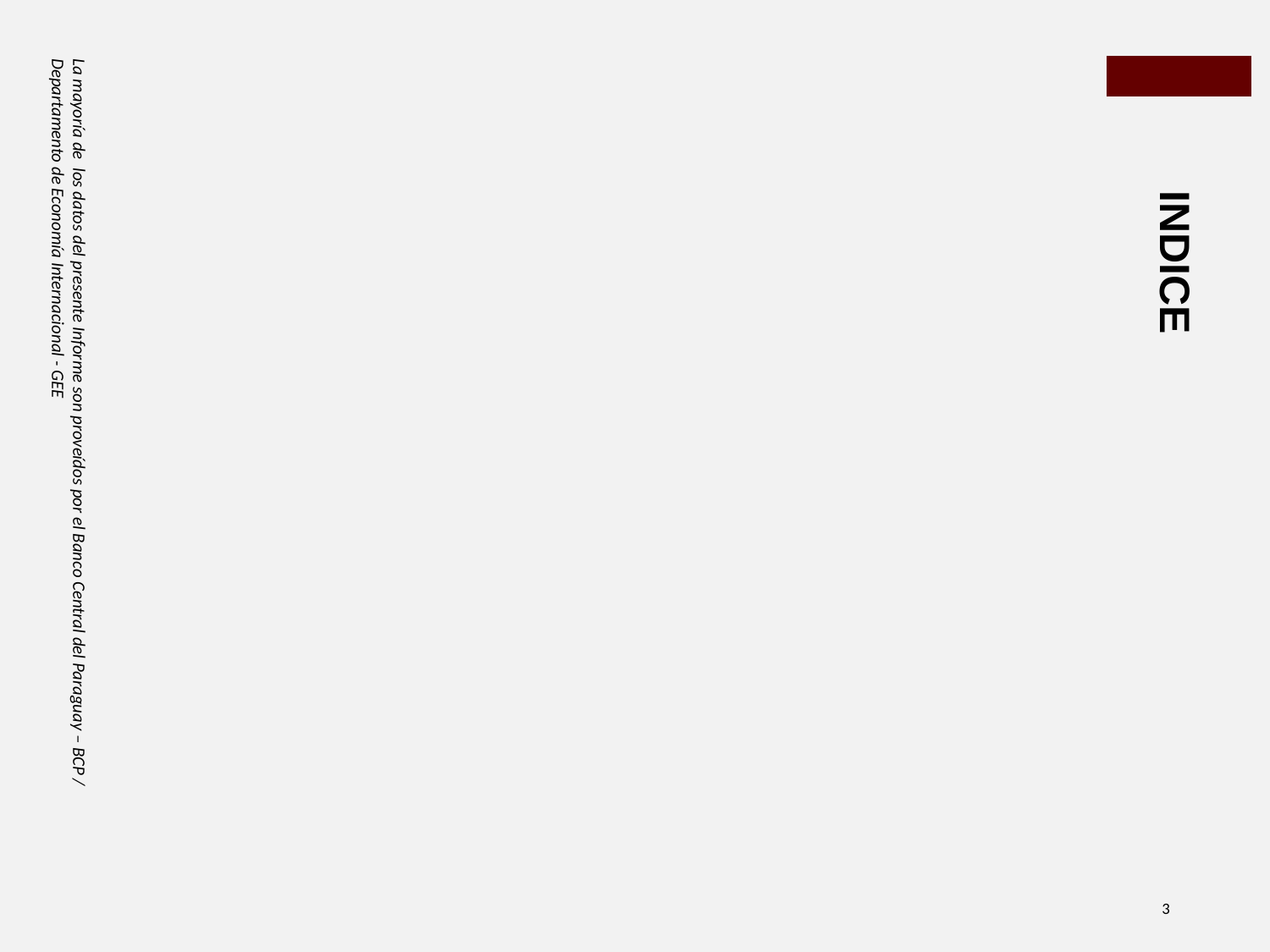

INDICE
La mayoría de  los datos del presente Informe son proveídos por el Banco Central del Paraguay – BCP / Departamento de Economía Internacional - GEE
3